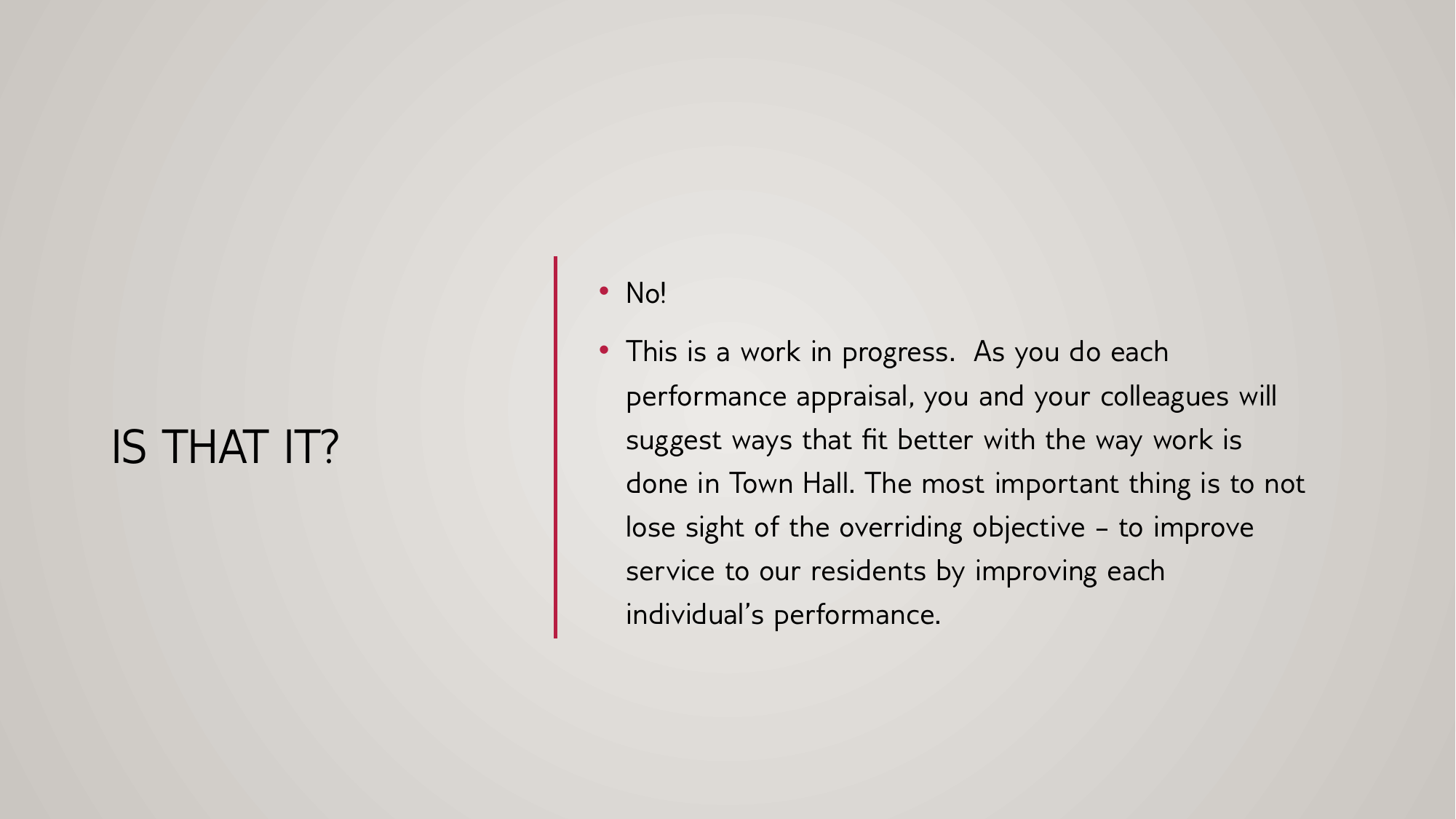

# Is that it?
No!
This is a work in progress.  As you do each performance appraisal, you and your colleagues will suggest ways that fit better with the way work is done in Town Hall. The most important thing is to not lose sight of the overriding objective – to improve service to our residents by improving each individual’s performance.